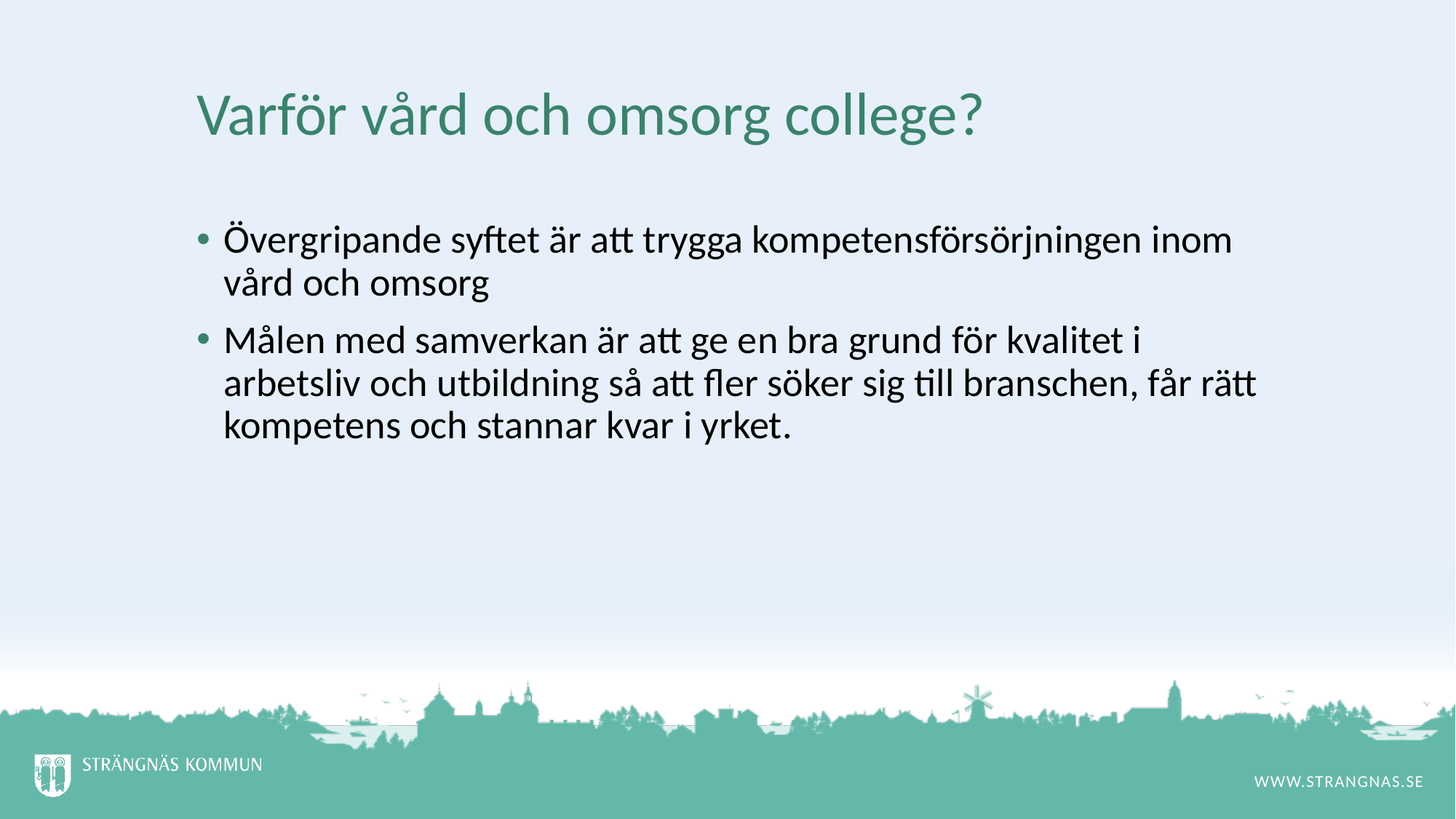

# Varför vård och omsorg college?
Övergripande syftet är att trygga kompetensförsörjningen inom vård och omsorg
Målen med samverkan är att ge en bra grund för kvalitet i arbetsliv och utbildning så att fler söker sig till branschen, får rätt kompetens och stannar kvar i yrket.